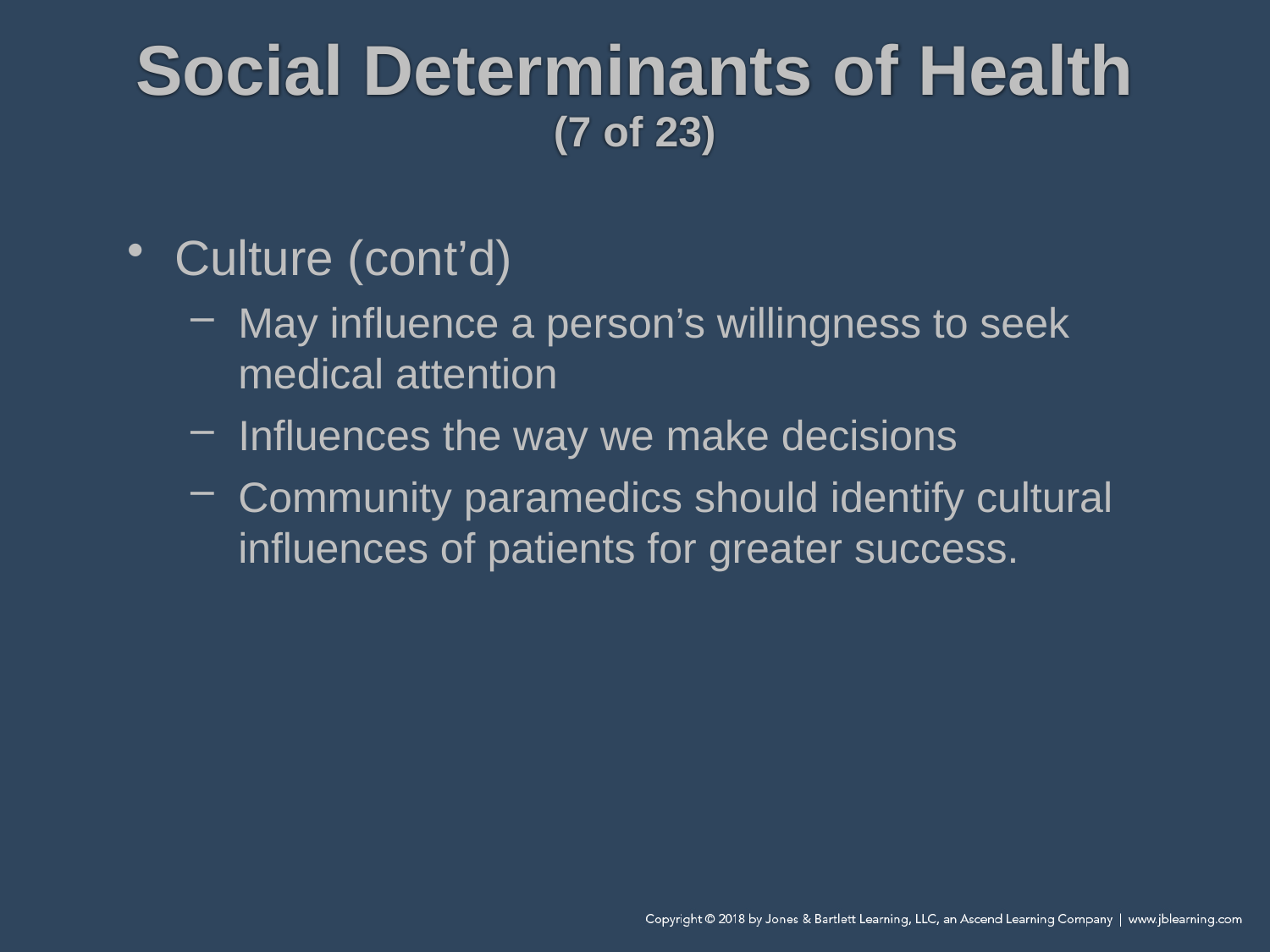

# Social Determinants of Health (7 of 23)
Culture (cont’d)
May influence a person’s willingness to seek medical attention
Influences the way we make decisions
Community paramedics should identify cultural influences of patients for greater success.